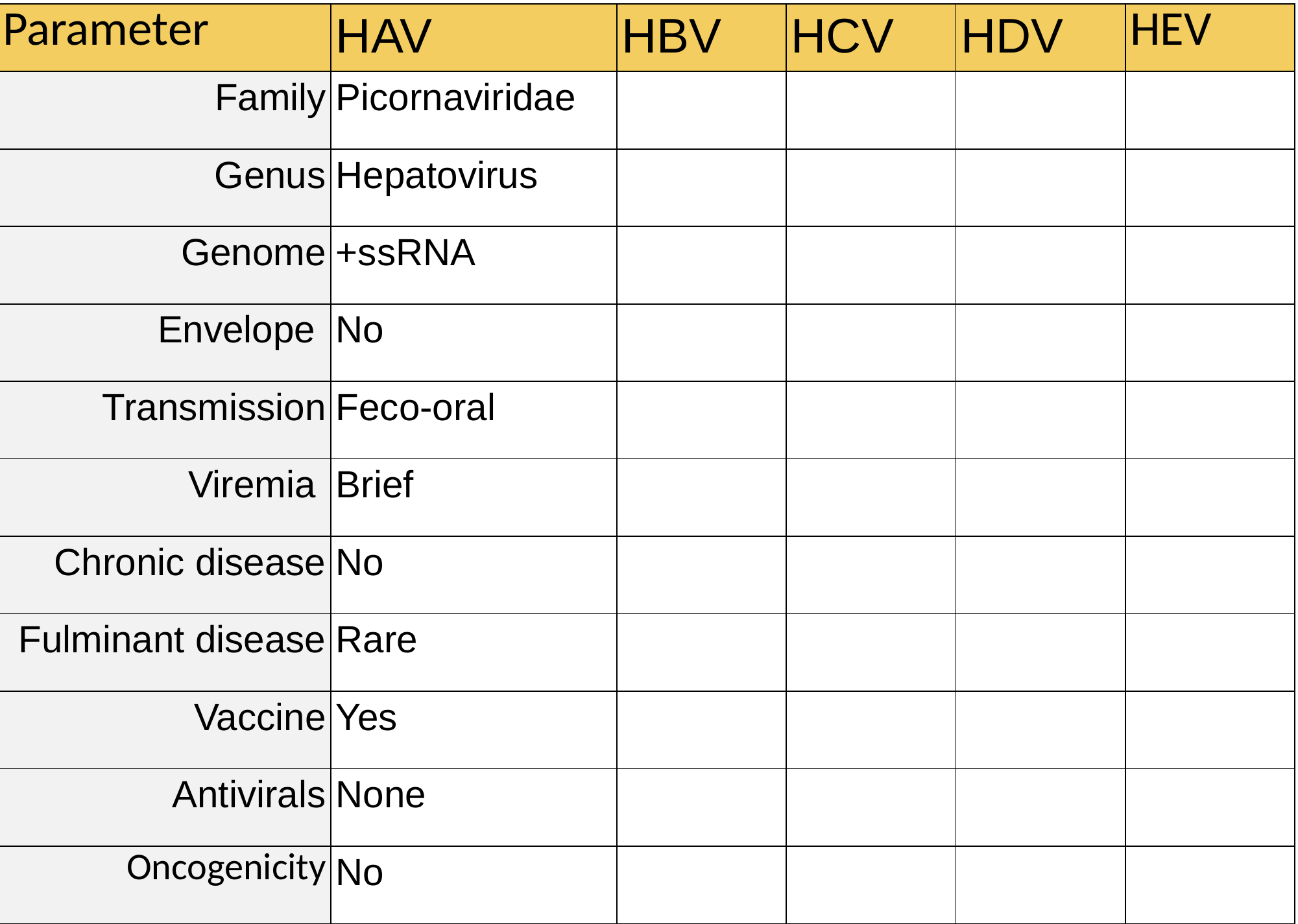

| Parameter | HAV | HBV | HCV | HDV | HEV |
| --- | --- | --- | --- | --- | --- |
| Family | Picornaviridae |  |  |  |  |
| Genus | Hepatovirus |  |  |  |  |
| Genome | +ssRNA |  |  |  |  |
| Envelope | No |  |  |  |  |
| Transmission | Feco-oral |  |  |  |  |
| Viremia | Brief |  |  |  |  |
| Chronic disease | No |  |  |  |  |
| Fulminant disease | Rare |  |  |  |  |
| Vaccine | Yes |  |  |  |  |
| Antivirals | None |  |  |  |  |
| Oncogenicity | No |  |  |  |  |